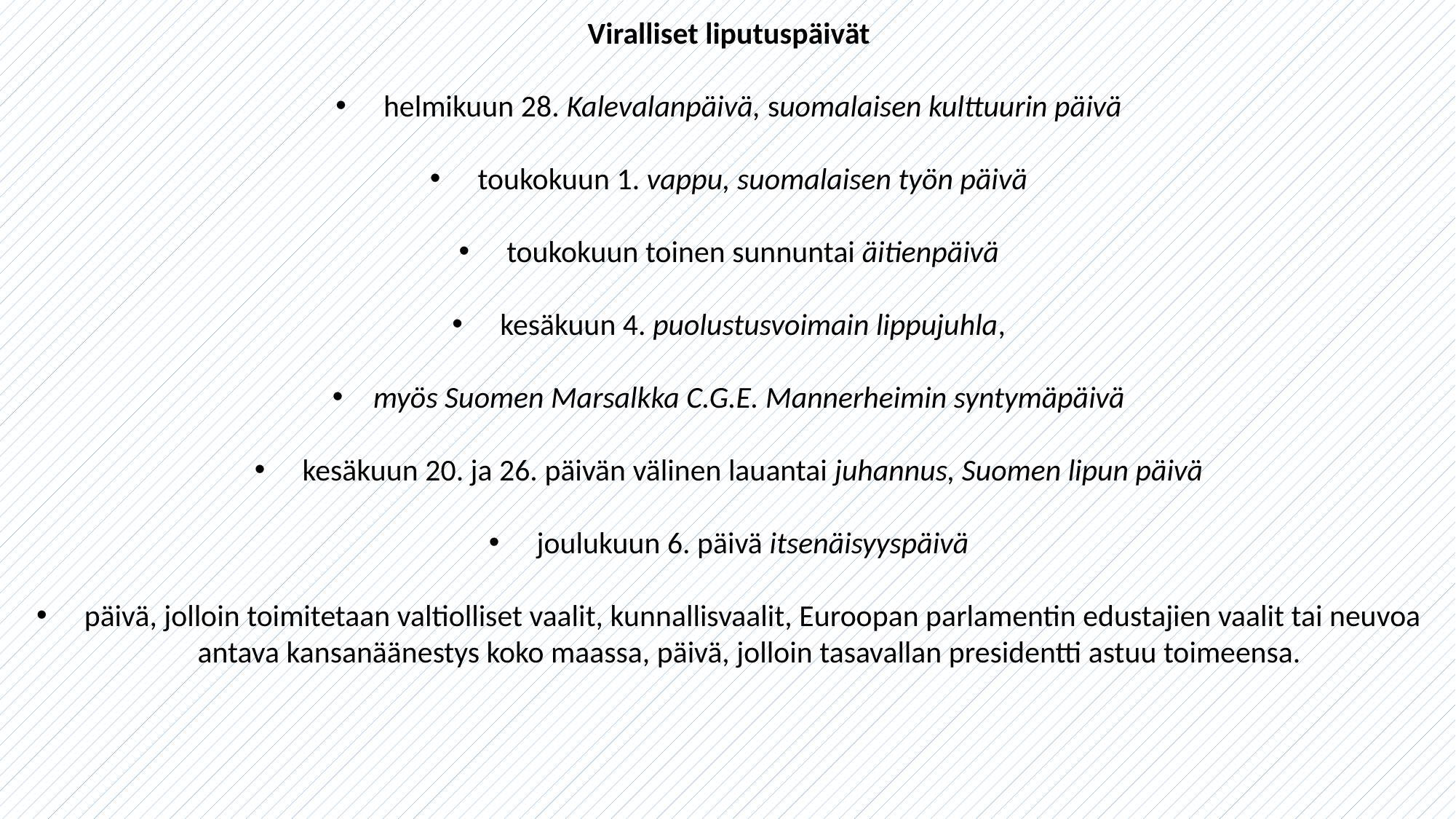

Viralliset liputuspäivät

 helmikuun 28. Kalevalanpäivä, suomalaisen kulttuurin päivä

 toukokuun 1. vappu, suomalaisen työn päivä

 toukokuun toinen sunnuntai äitienpäivä

 kesäkuun 4. puolustusvoimain lippujuhla,

myös Suomen Marsalkka C.G.E. Mannerheimin syntymäpäivä

 kesäkuun 20. ja 26. päivän välinen lauantai juhannus, Suomen lipun päivä

 joulukuun 6. päivä itsenäisyyspäivä

 päivä, jolloin toimitetaan valtiolliset vaalit, kunnallisvaalit, Euroopan parlamentin edustajien vaalit tai neuvoa antava kansanäänestys koko maassa, päivä, jolloin tasavallan presidentti astuu toimeensa.